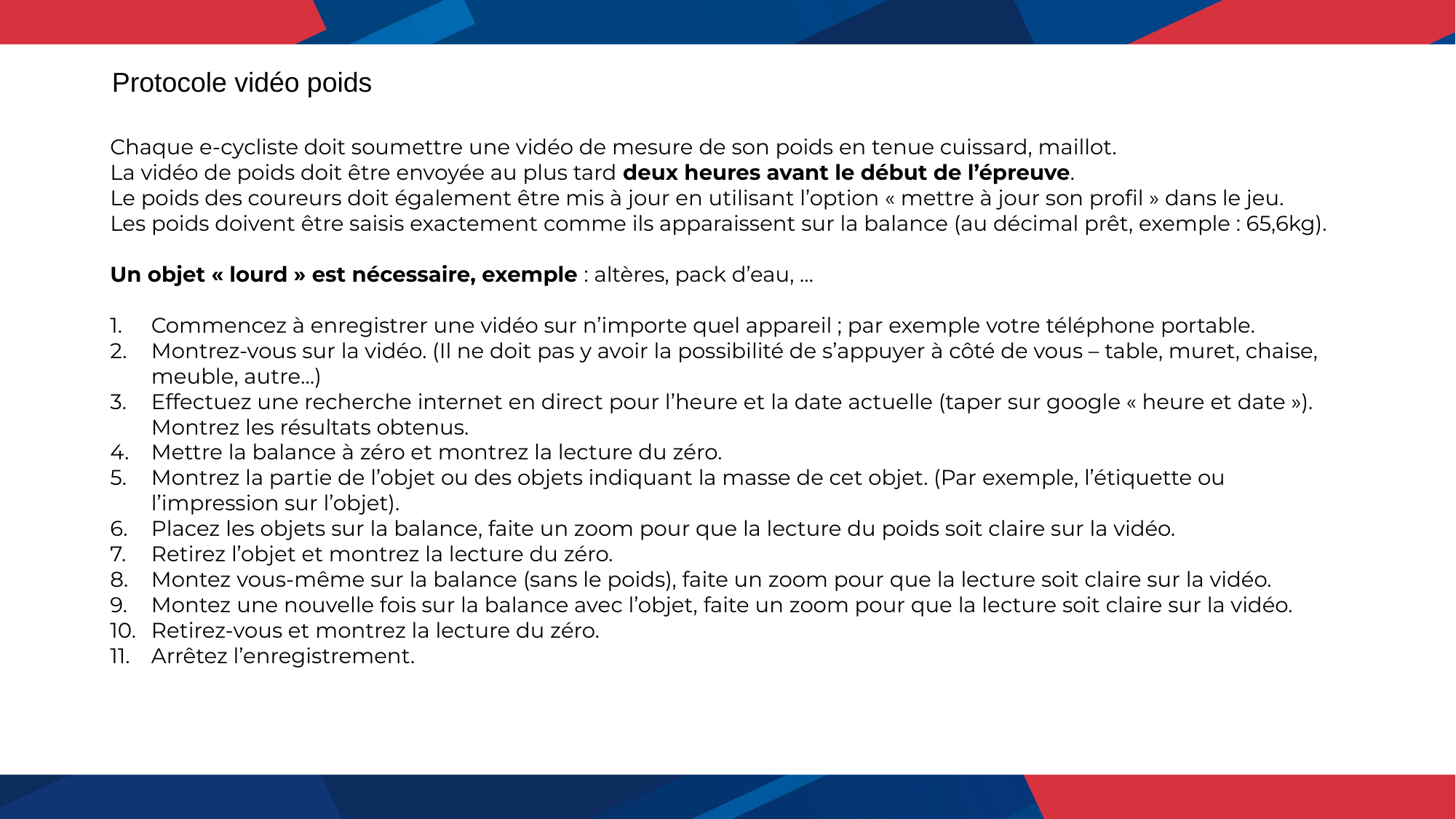

Protocole vidéo poids
Chaque e-cycliste doit soumettre une vidéo de mesure de son poids en tenue cuissard, maillot.
La vidéo de poids doit être envoyée au plus tard deux heures avant le début de l’épreuve.
Le poids des coureurs doit également être mis à jour en utilisant l’option « mettre à jour son profil » dans le jeu.
Les poids doivent être saisis exactement comme ils apparaissent sur la balance (au décimal prêt, exemple : 65,6kg).

Un objet « lourd » est nécessaire, exemple : altères, pack d’eau, …

Commencez à enregistrer une vidéo sur n’importe quel appareil ; par exemple votre téléphone portable.
Montrez-vous sur la vidéo. (Il ne doit pas y avoir la possibilité de s’appuyer à côté de vous – table, muret, chaise, meuble, autre…)
Effectuez une recherche internet en direct pour l’heure et la date actuelle (taper sur google « heure et date »). Montrez les résultats obtenus.
Mettre la balance à zéro et montrez la lecture du zéro.
Montrez la partie de l’objet ou des objets indiquant la masse de cet objet. (Par exemple, l’étiquette ou l’impression sur l’objet).
Placez les objets sur la balance, faite un zoom pour que la lecture du poids soit claire sur la vidéo.
Retirez l’objet et montrez la lecture du zéro.
Montez vous-même sur la balance (sans le poids), faite un zoom pour que la lecture soit claire sur la vidéo.
Montez une nouvelle fois sur la balance avec l’objet, faite un zoom pour que la lecture soit claire sur la vidéo.
Retirez-vous et montrez la lecture du zéro.
Arrêtez l’enregistrement.